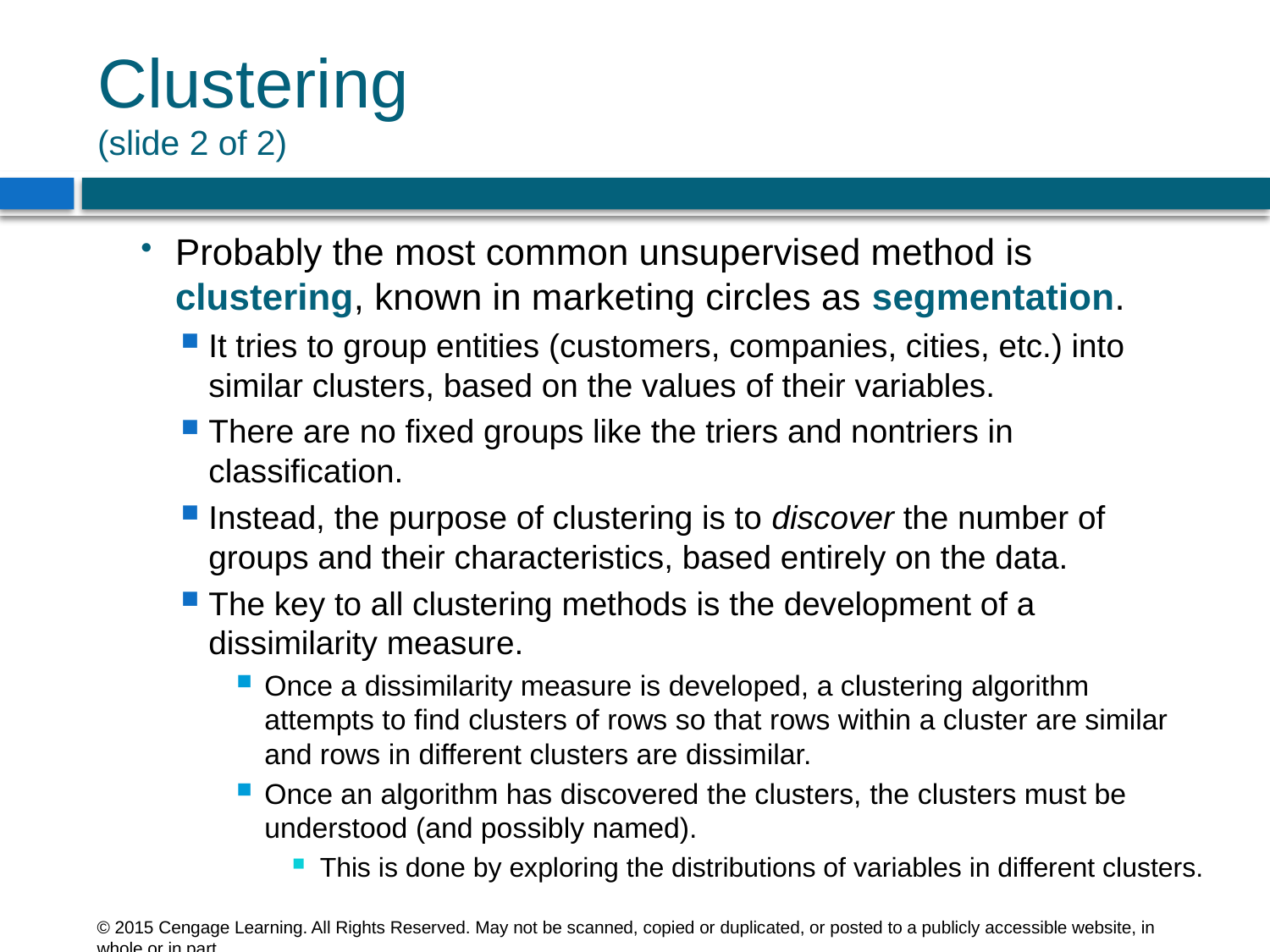

# Clustering (slide 2 of 2)
Probably the most common unsupervised method is clustering, known in marketing circles as segmentation.
It tries to group entities (customers, companies, cities, etc.) into similar clusters, based on the values of their variables.
There are no fixed groups like the triers and nontriers in classification.
Instead, the purpose of clustering is to discover the number of groups and their characteristics, based entirely on the data.
The key to all clustering methods is the development of a dissimilarity measure.
Once a dissimilarity measure is developed, a clustering algorithm attempts to find clusters of rows so that rows within a cluster are similar and rows in different clusters are dissimilar.
Once an algorithm has discovered the clusters, the clusters must be understood (and possibly named).
This is done by exploring the distributions of variables in different clusters.